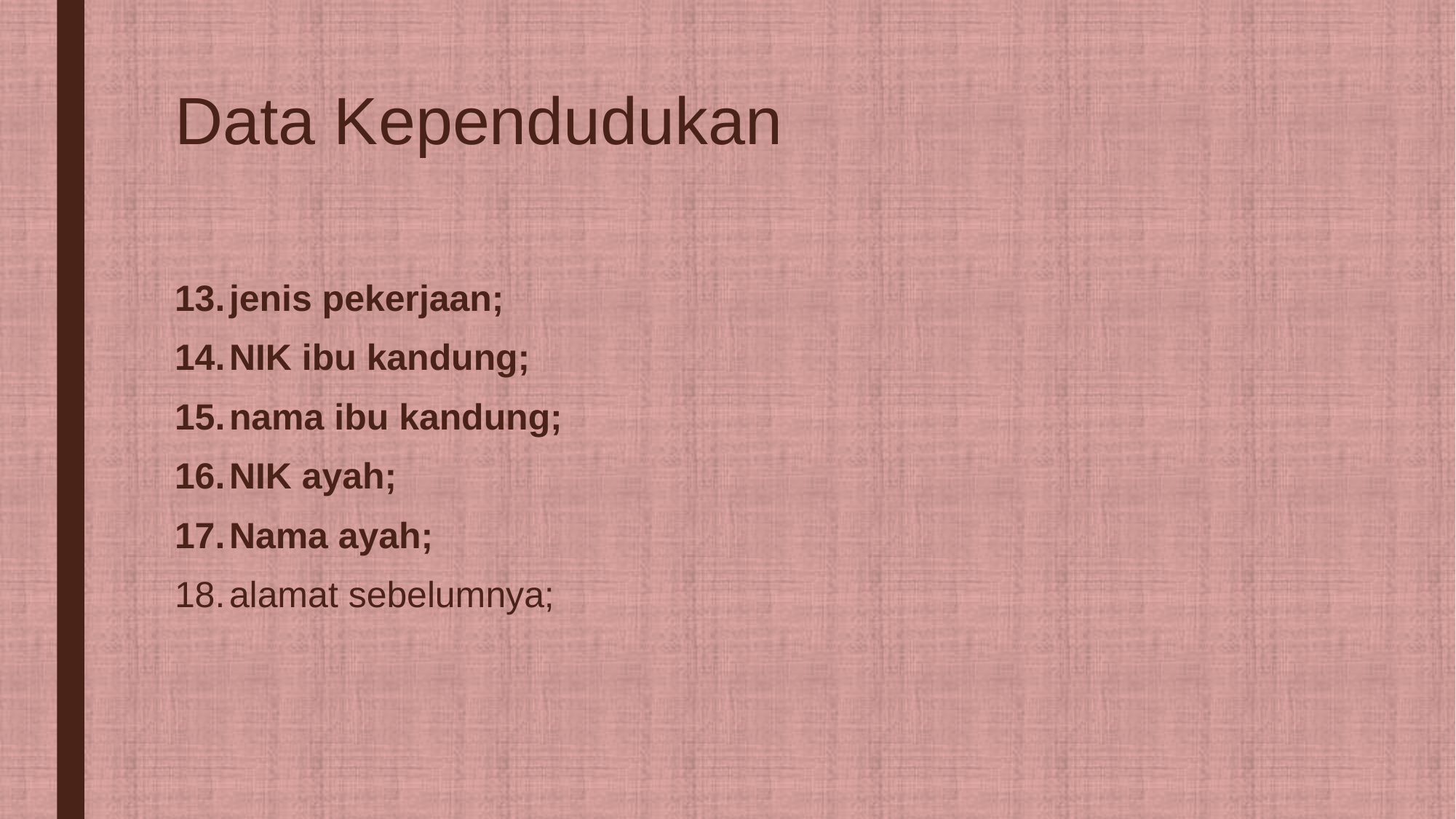

# Data Kependudukan
jenis pekerjaan;
NIK ibu kandung;
nama ibu kandung;
NIK ayah;
Nama ayah;
alamat sebelumnya;